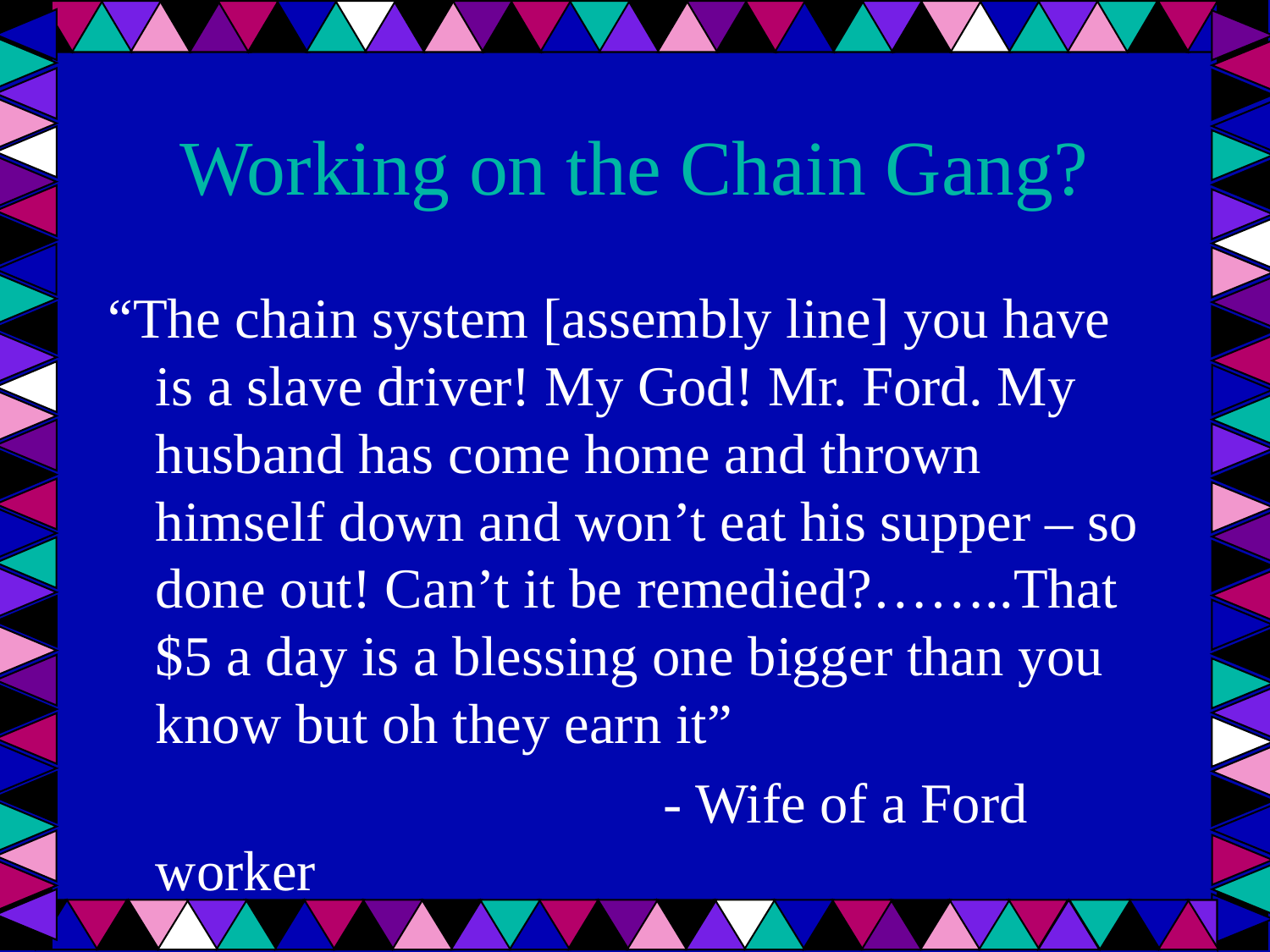

# Working on the Chain Gang?
“The chain system [assembly line] you have is a slave driver! My God! Mr. Ford. My husband has come home and thrown himself down and won’t eat his supper – so done out! Can’t it be remedied?……..That $5 a day is a blessing one bigger than you know but oh they earn it”
					- Wife of a Ford worker